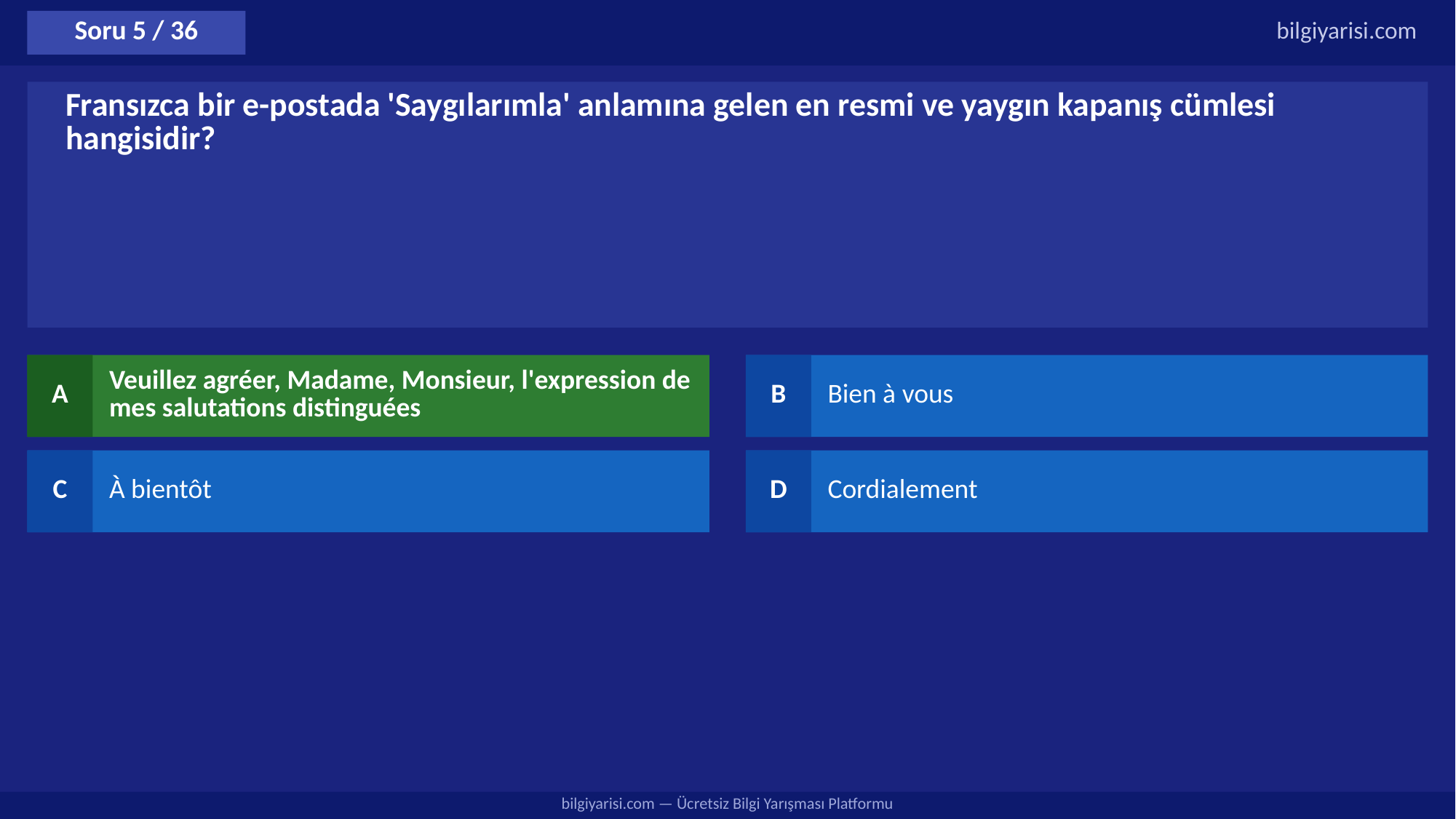

Soru 5 / 36
bilgiyarisi.com

Fransızca bir e-postada 'Saygılarımla' anlamına gelen en resmi ve yaygın kapanış cümlesi hangisidir?

A
Veuillez agréer, Madame, Monsieur, l'expression de mes salutations distinguées

B
Bien à vous

C
À bientôt

D
Cordialement
bilgiyarisi.com — Ücretsiz Bilgi Yarışması Platformu